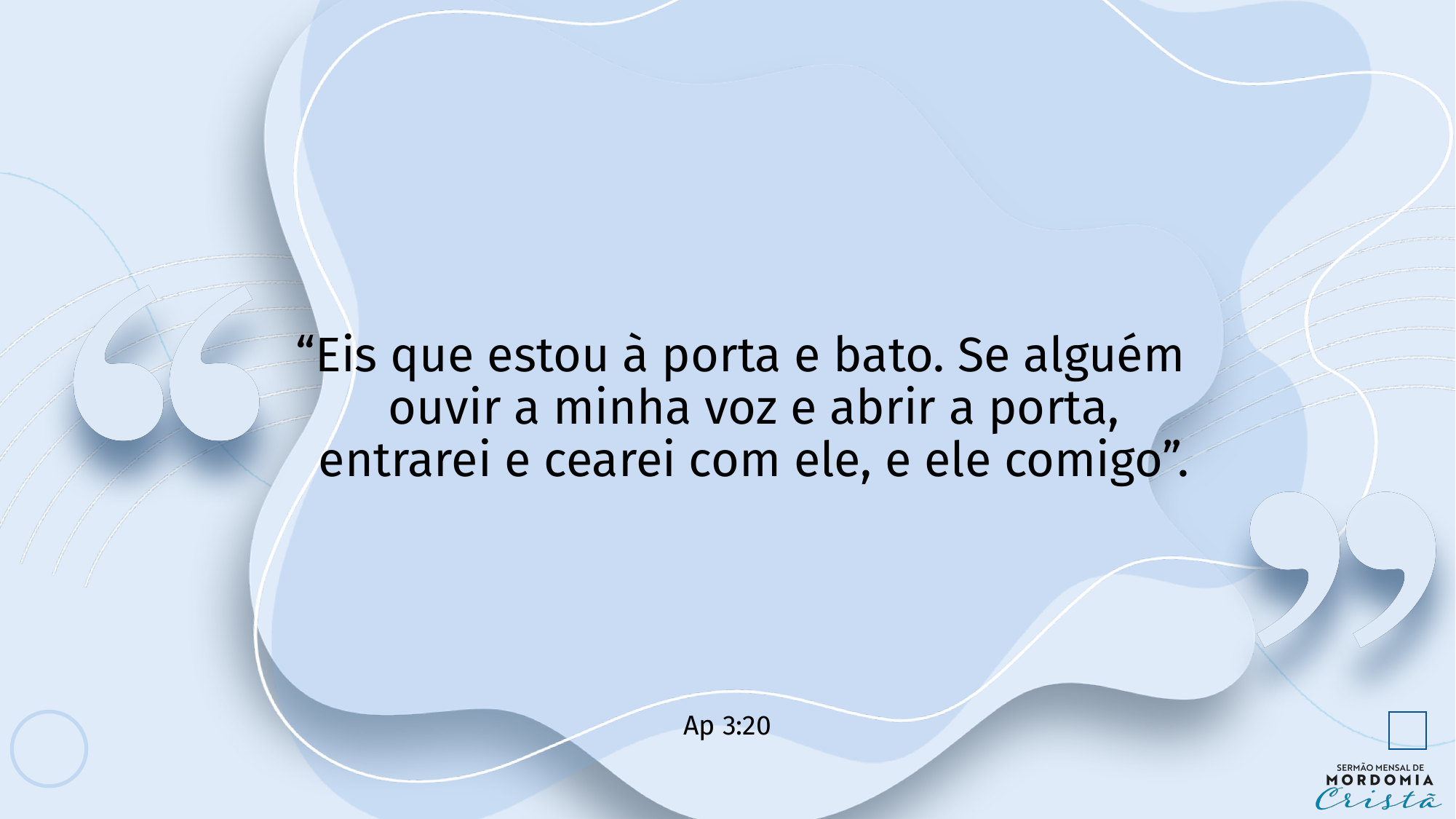

“Eis que estou à porta e bato. Se alguém ouvir a minha voz e abrir a porta, entrarei e cearei com ele, e ele comigo”.
Ap 3:20